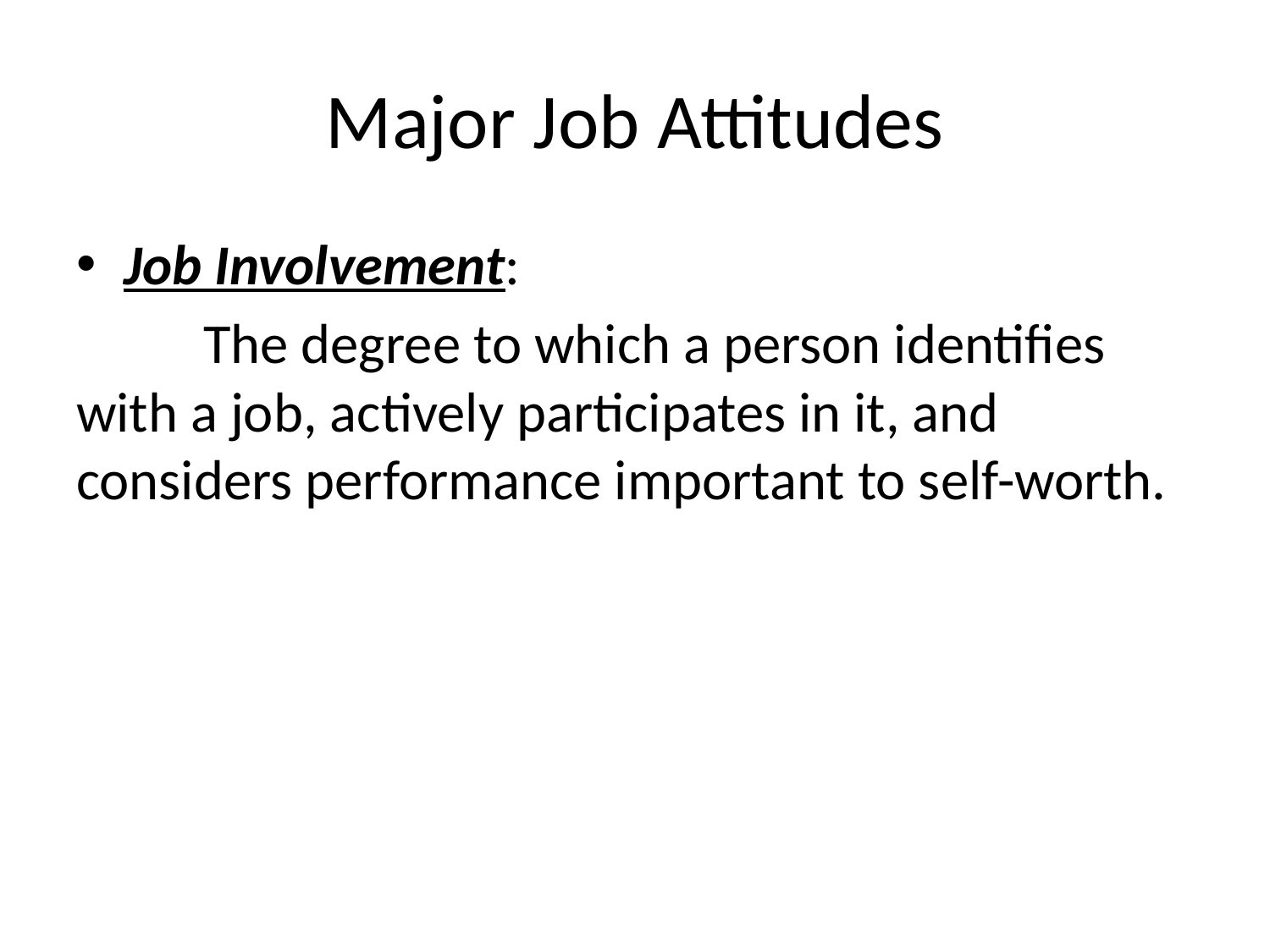

# Major Job Attitudes
Job Involvement:
	The degree to which a person identifies with a job, actively participates in it, and considers performance important to self-worth.